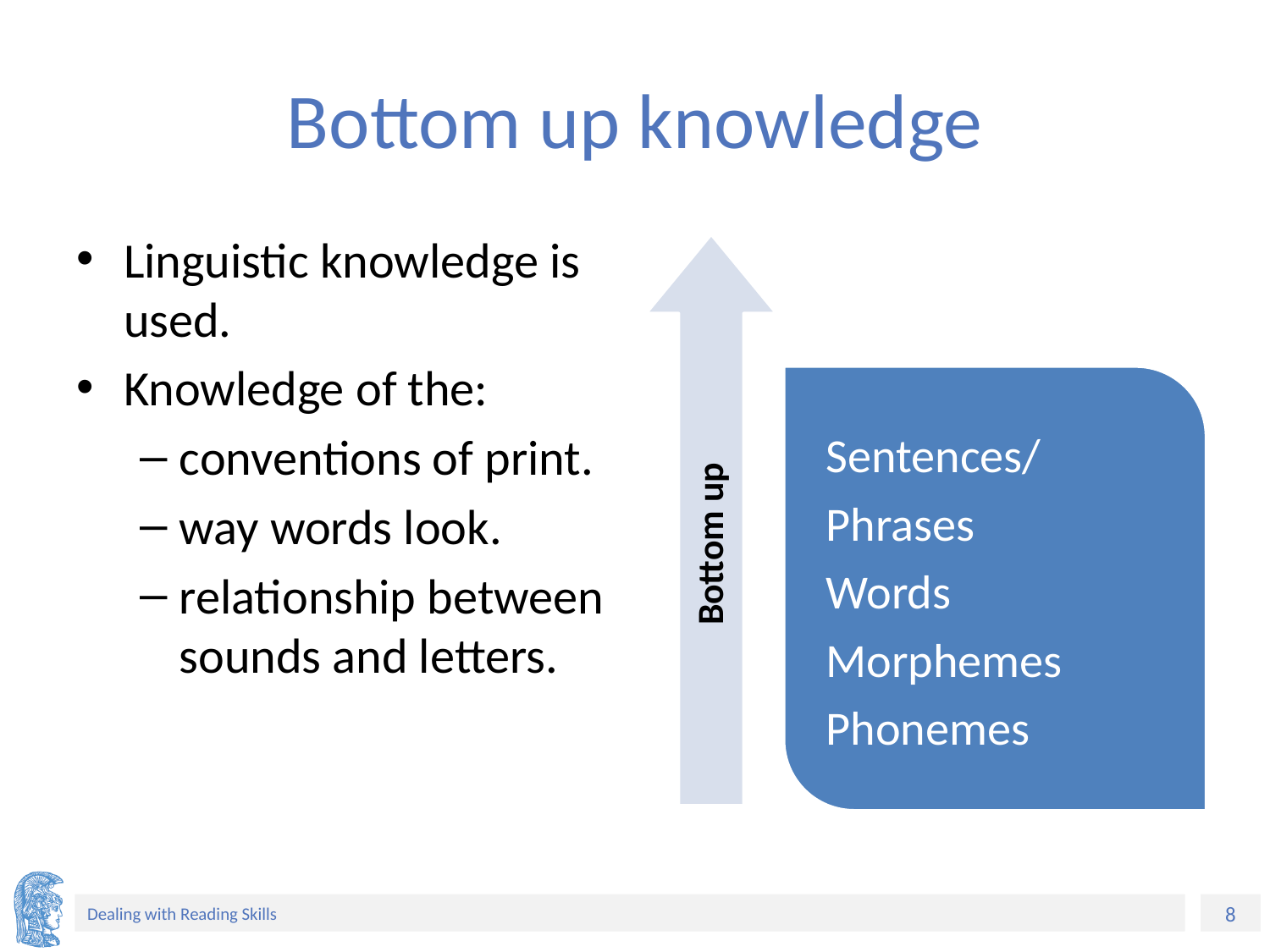

# Bottom up knowledge
Linguistic knowledge is used.
Knowledge of the:
conventions of print.
way words look.
relationship between sounds and letters.
Sentences/
Phrases
Words
Morphemes
Phonemes
Bottom up